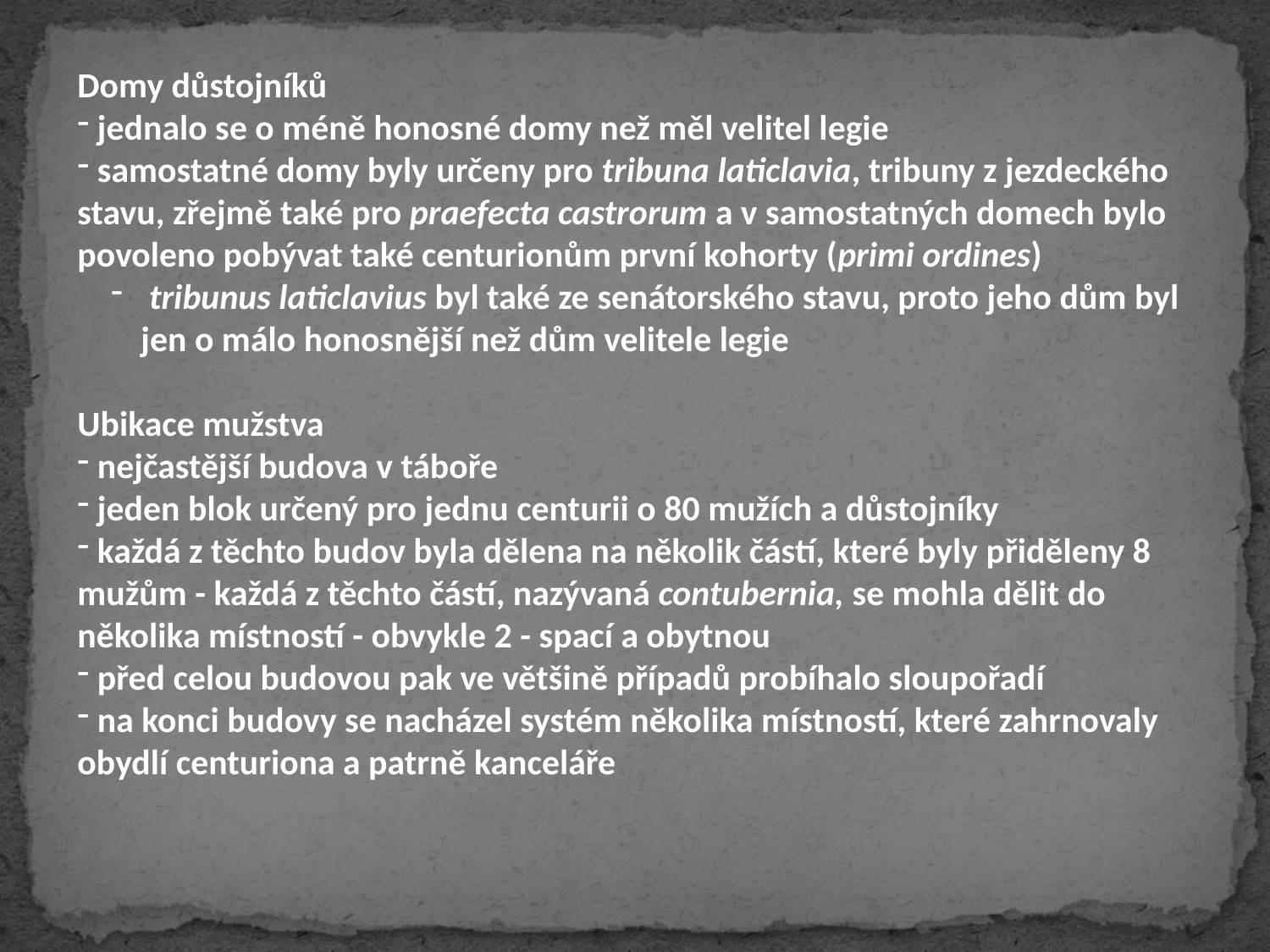

Domy důstojníků
 jednalo se o méně honosné domy než měl velitel legie
 samostatné domy byly určeny pro tribuna laticlavia, tribuny z jezdeckého stavu, zřejmě také pro praefecta castrorum a v samostatných domech bylo povoleno pobývat také centurionům první kohorty (primi ordines)
 tribunus laticlavius byl také ze senátorského stavu, proto jeho dům byl jen o málo honosnější než dům velitele legie

Ubikace mužstva
 nejčastější budova v táboře
 jeden blok určený pro jednu centurii o 80 mužích a důstojníky
 každá z těchto budov byla dělena na několik částí, které byly přiděleny 8 mužům - každá z těchto částí, nazývaná contubernia, se mohla dělit do několika místností - obvykle 2 - spací a obytnou
 před celou budovou pak ve většině případů probíhalo sloupořadí
 na konci budovy se nacházel systém několika místností, které zahrnovaly obydlí centuriona a patrně kanceláře